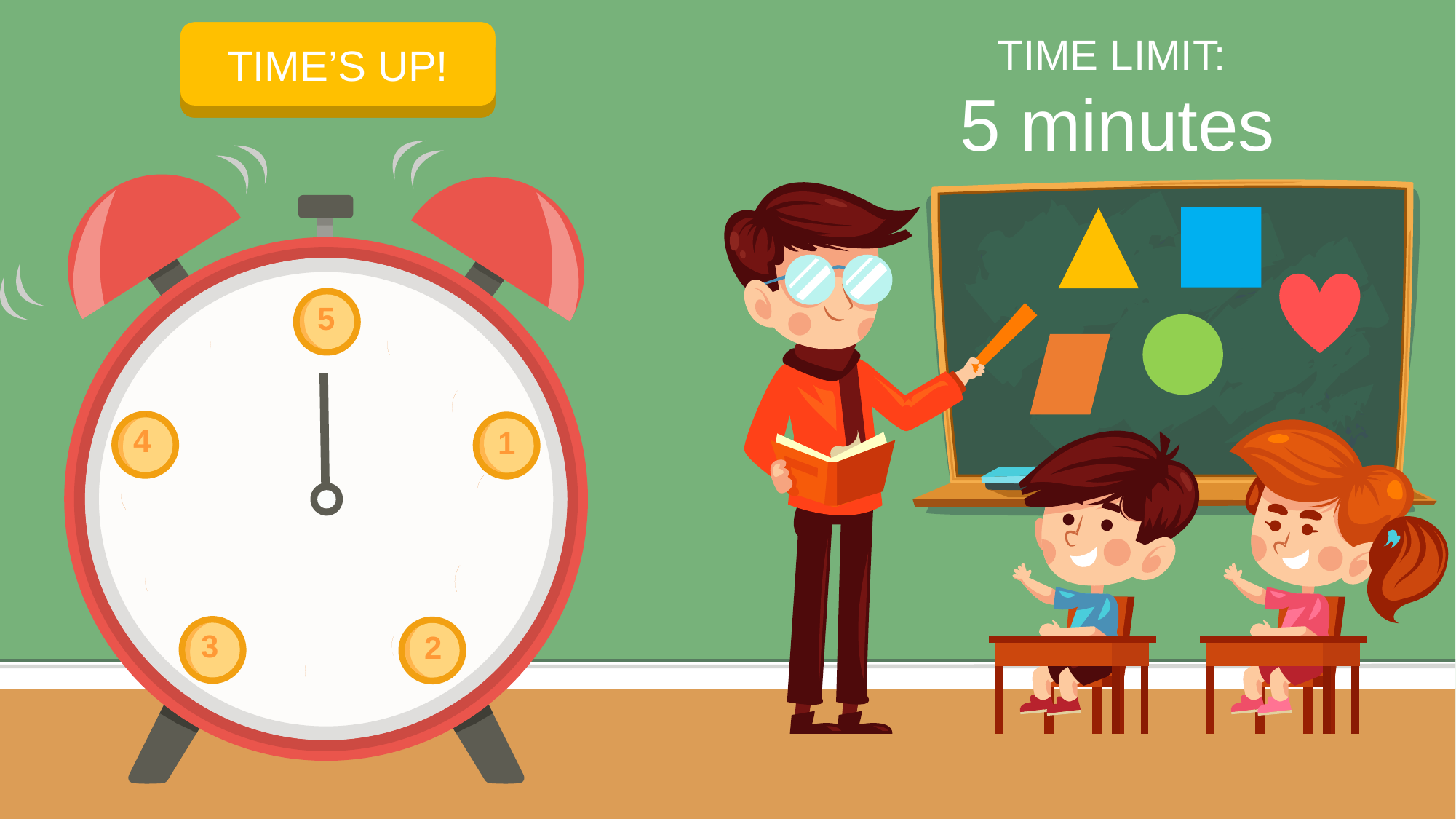

START TIMER

TIME’S UP!

TIME LIMIT:
5 minutes

5

4

1

3

2